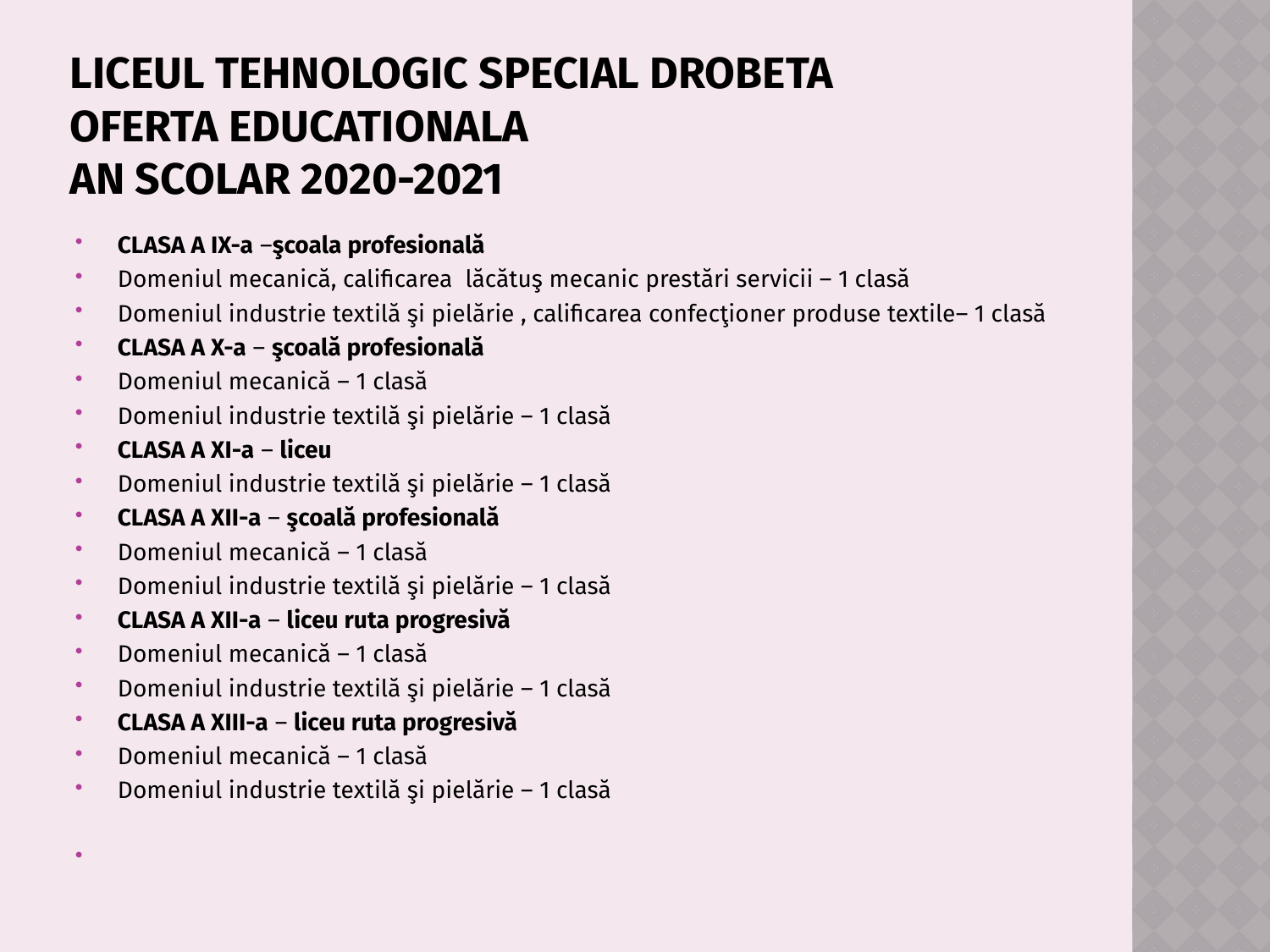

# LICEUL TEHNOLOGIC SPECIAL DROBETA              OFERTA EDUCATIONALA AN SCOLAR 2020-2021
CLASA A IX-a –şcoala profesională
Domeniul mecanică, calificarea  lăcătuş mecanic prestări servicii – 1 clasă
Domeniul industrie textilă şi pielărie , calificarea confecţioner produse textile– 1 clasă
CLASA A X-a – şcoală profesională
Domeniul mecanică – 1 clasă
Domeniul industrie textilă şi pielărie – 1 clasă
CLASA A XI-a – liceu
Domeniul industrie textilă şi pielărie – 1 clasă
CLASA A XII-a – şcoală profesională
Domeniul mecanică – 1 clasă
Domeniul industrie textilă şi pielărie – 1 clasă
CLASA A XII-a – liceu ruta progresivă
Domeniul mecanică – 1 clasă
Domeniul industrie textilă şi pielărie – 1 clasă
CLASA A XIII-a – liceu ruta progresivă
Domeniul mecanică – 1 clasă
Domeniul industrie textilă şi pielărie – 1 clasă